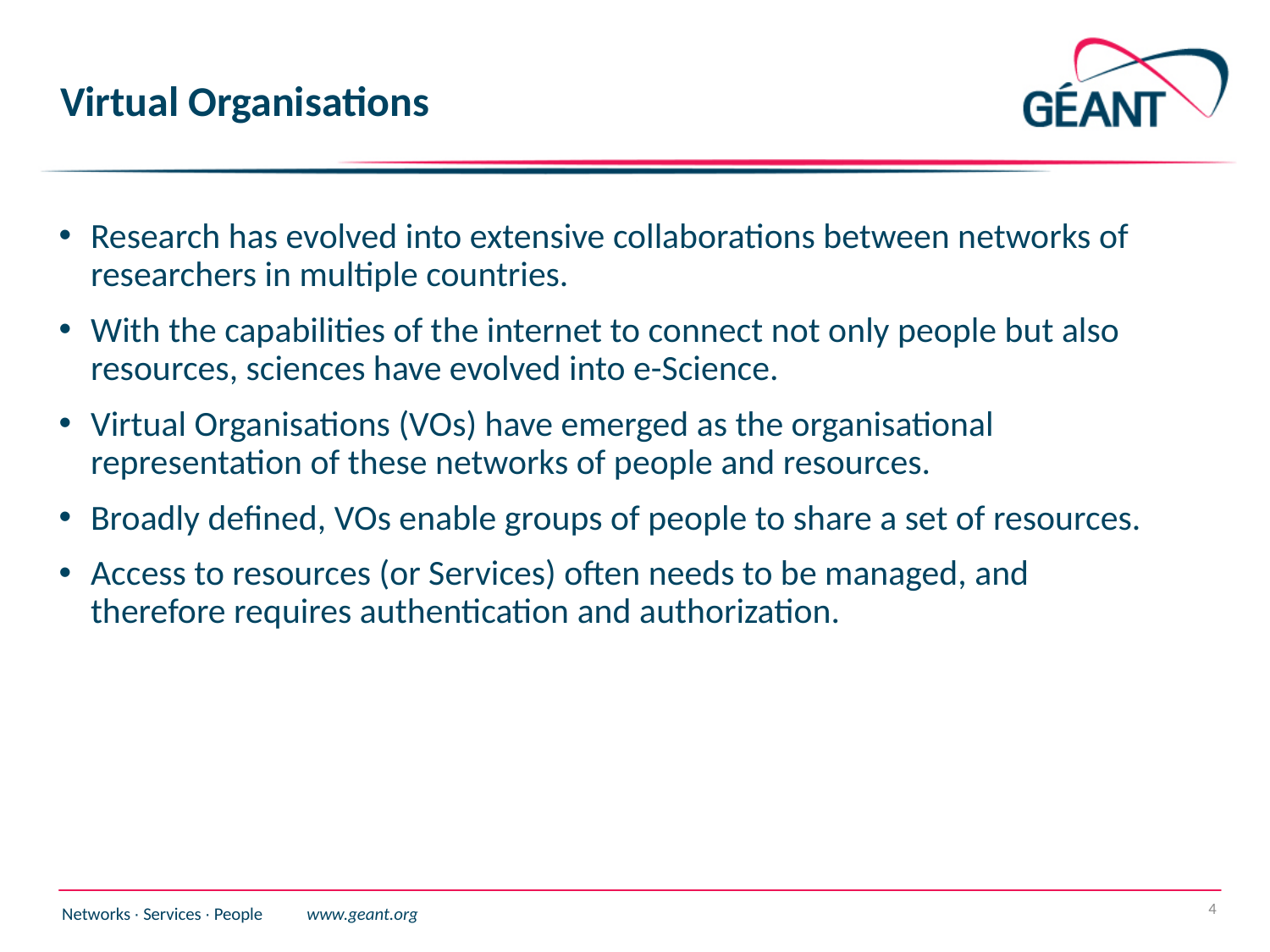

# Virtual Organisations
Research has evolved into extensive collaborations between networks of researchers in multiple countries.
With the capabilities of the internet to connect not only people but also resources, sciences have evolved into e-Science.
Virtual Organisations (VOs) have emerged as the organisational representation of these networks of people and resources.
Broadly defined, VOs enable groups of people to share a set of resources.
Access to resources (or Services) often needs to be managed, and therefore requires authentication and authorization.
4